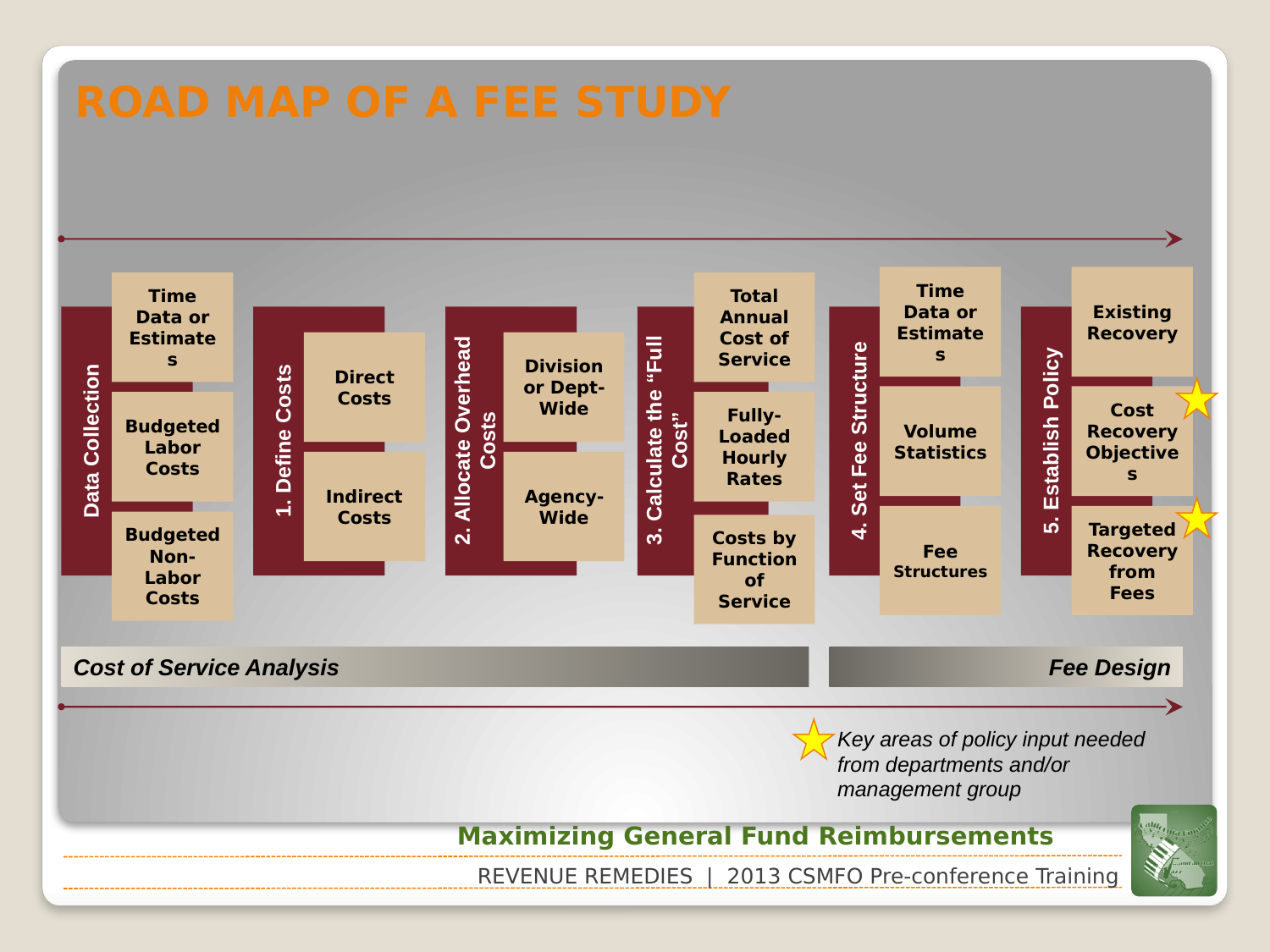

# ROAD MAP OF A FEE STUDY

Time Data or Estimates
Existing Recovery
Time Data or Estimates
Total Annual Cost of Service

Direct Costs
Division or Dept-Wide

Volume Statistics
Cost Recovery Objectives
Budgeted Labor Costs
Fully-Loaded Hourly Rates
2. Allocate Overhead Costs
3. Calculate the “Full Cost”
4. Set Fee Structure
5. Establish Policy
Data Collection
1. Define Costs
Indirect Costs
Agency-Wide

Fee Structures
Targeted Recovery from Fees
Budgeted Non-Labor Costs
Costs by Function of Service
Cost of Service Analysis
Fee Design

Key areas of policy input needed from departments and/or management group
Maximizing General Fund Reimbursements